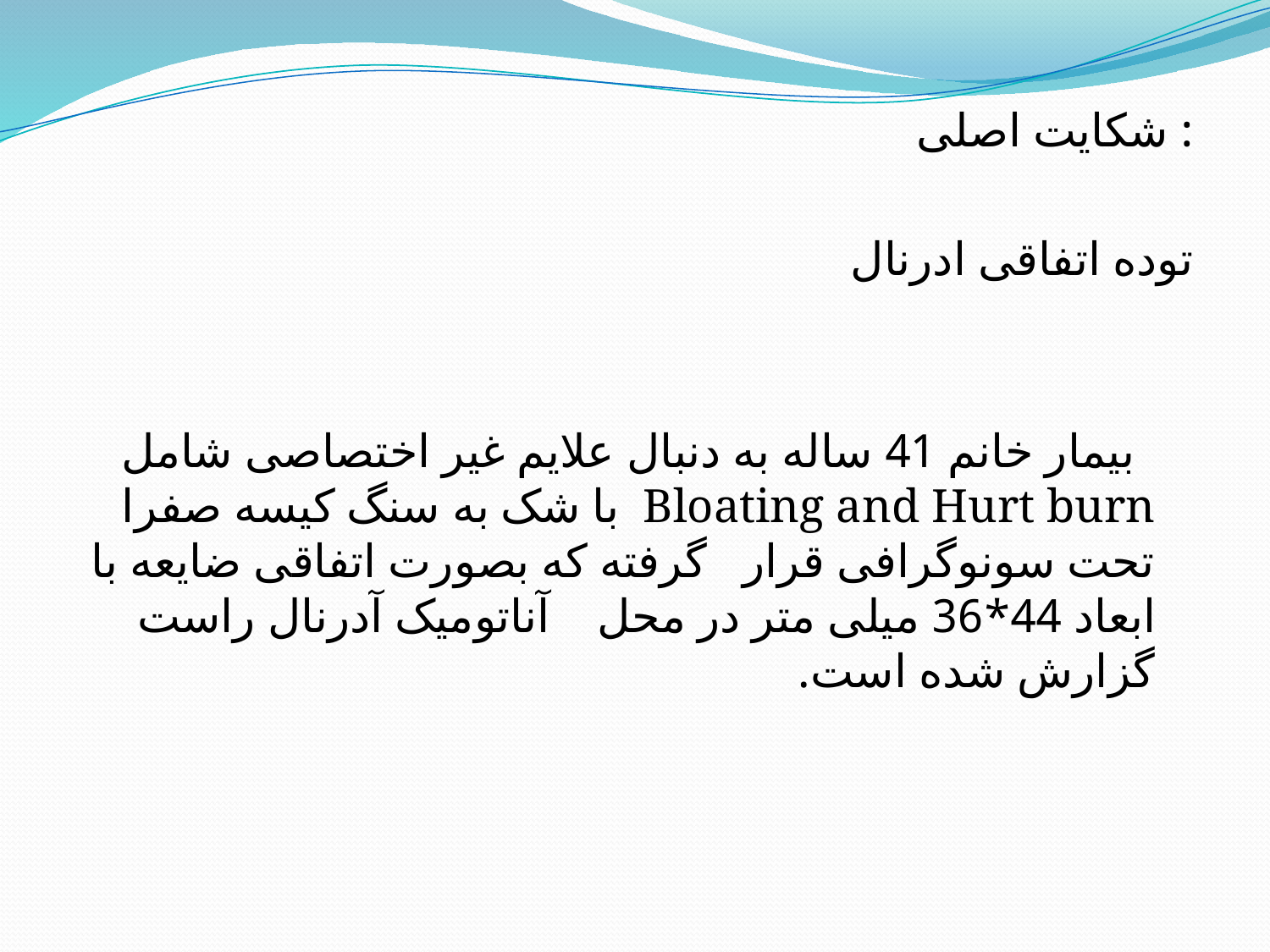

شکایت اصلی :

توده اتفاقی ادرنال

     بیمار خانم 41 ساله به دنبال علایم غیر اختصاصی شامل Bloating and Hurt burn  با شک به سنگ کیسه صفرا تحت سونوگرافی قرار   گرفته که بصورت اتفاقی ضایعه با ابعاد 44*36 میلی متر در محل    آناتومیک آدرنال راست گزارش شده است.